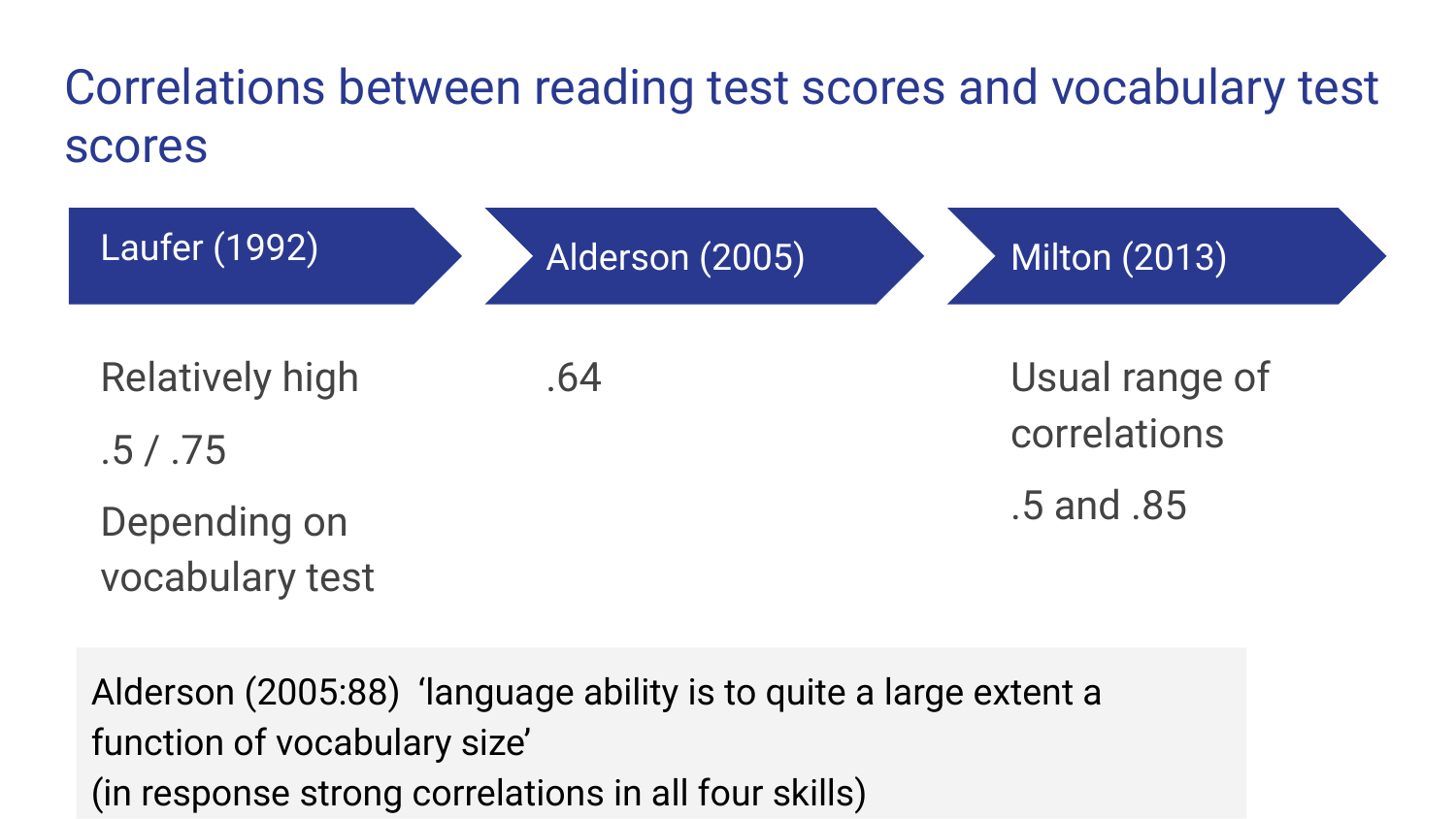

# Correlations between reading test scores and vocabulary test scores

Laufer (1992)
Alderson (2005)
Milton (2013)
.64
Usual range of correlations
.5 and .85

Relatively high
.5 / .75
Depending on vocabulary test
Alderson (2005:88)  ‘language ability is to quite a large extent a function of vocabulary size’
(in response strong correlations in all four skills)